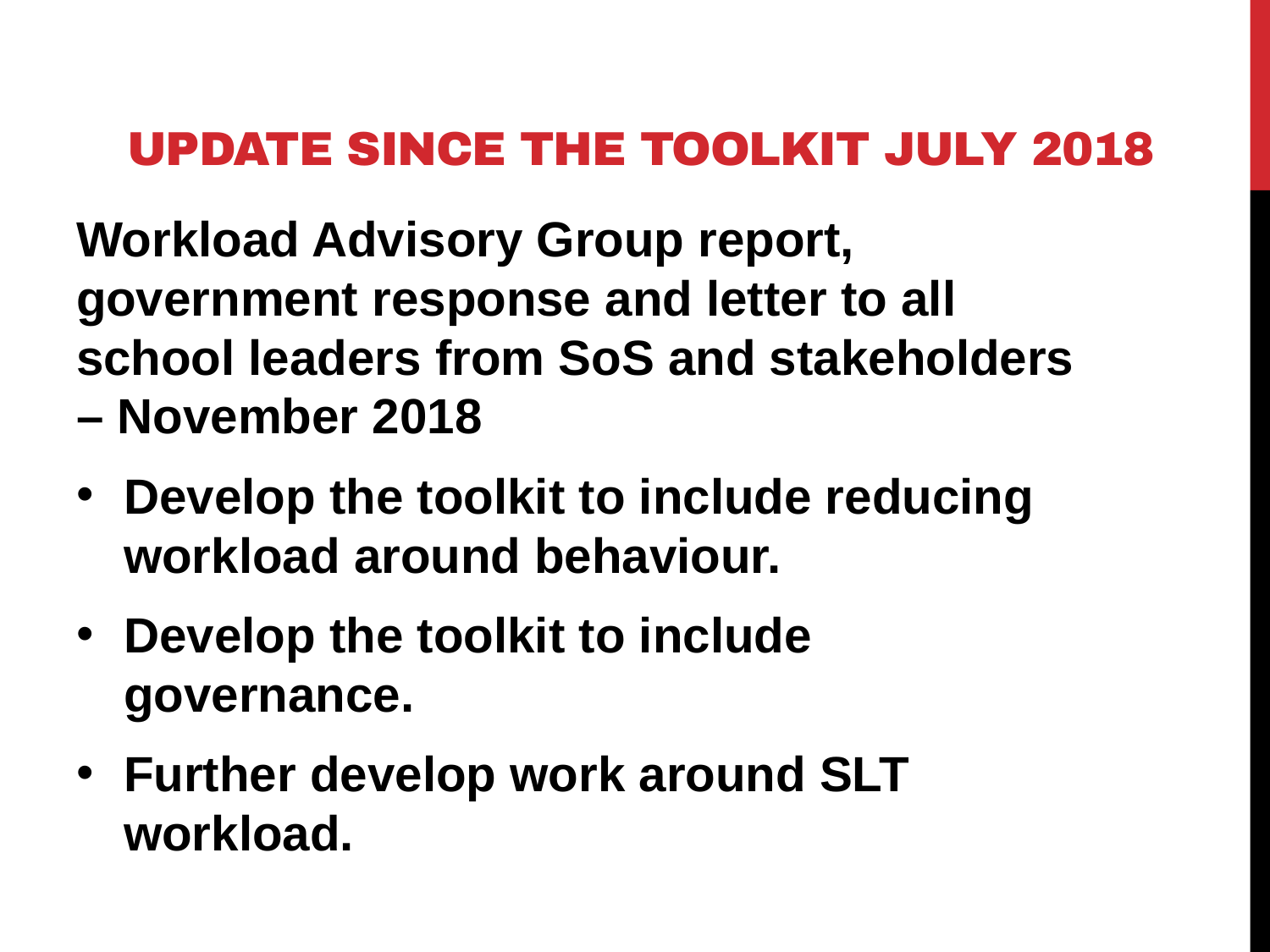

# Update since the toolkit July 2018
Workload Advisory Group report, government response and letter to all school leaders from SoS and stakeholders – November 2018
Develop the toolkit to include reducing workload around behaviour.
Develop the toolkit to include governance.
Further develop work around SLT workload.